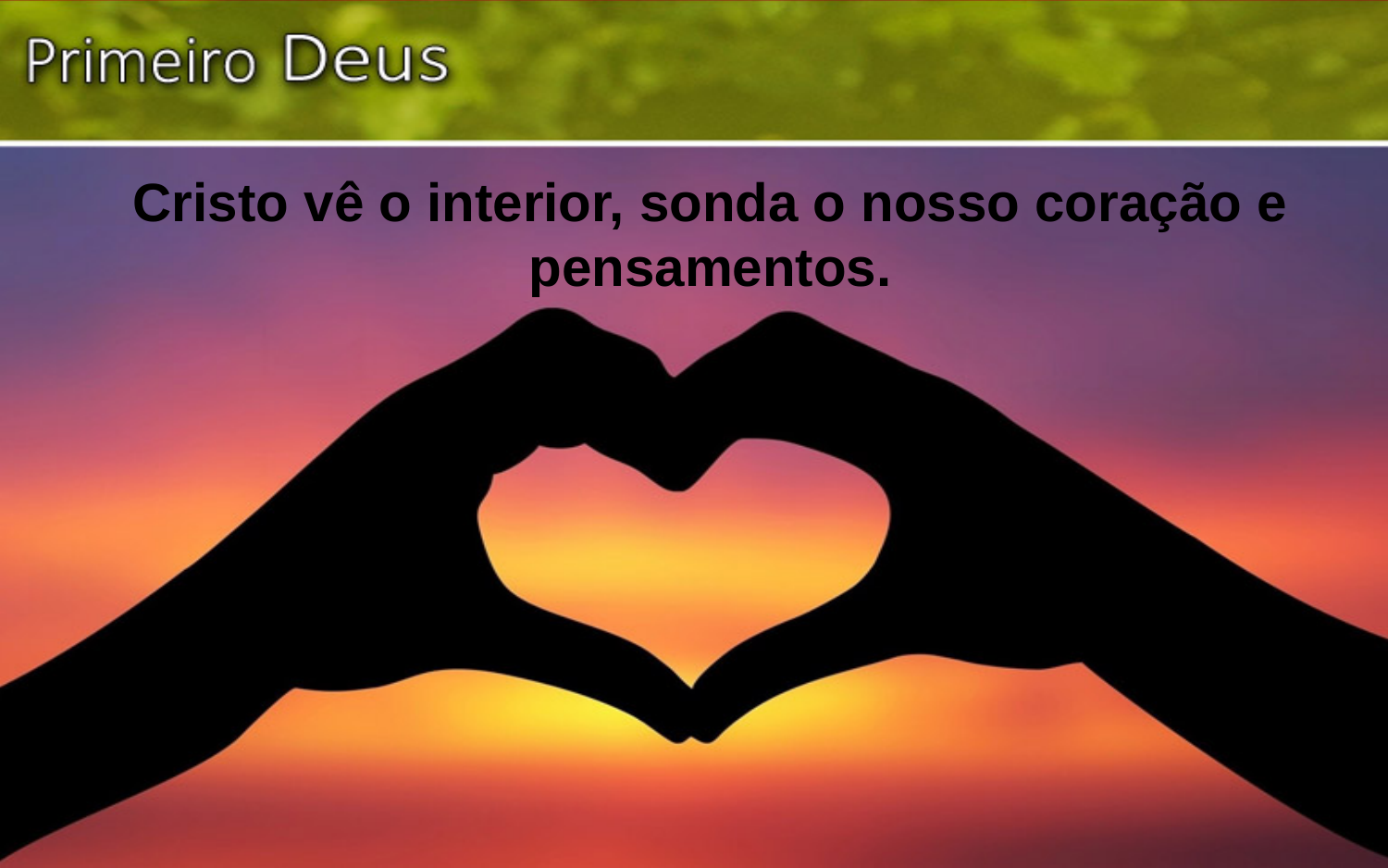

Cristo vê o interior, sonda o nosso coração e pensamentos.